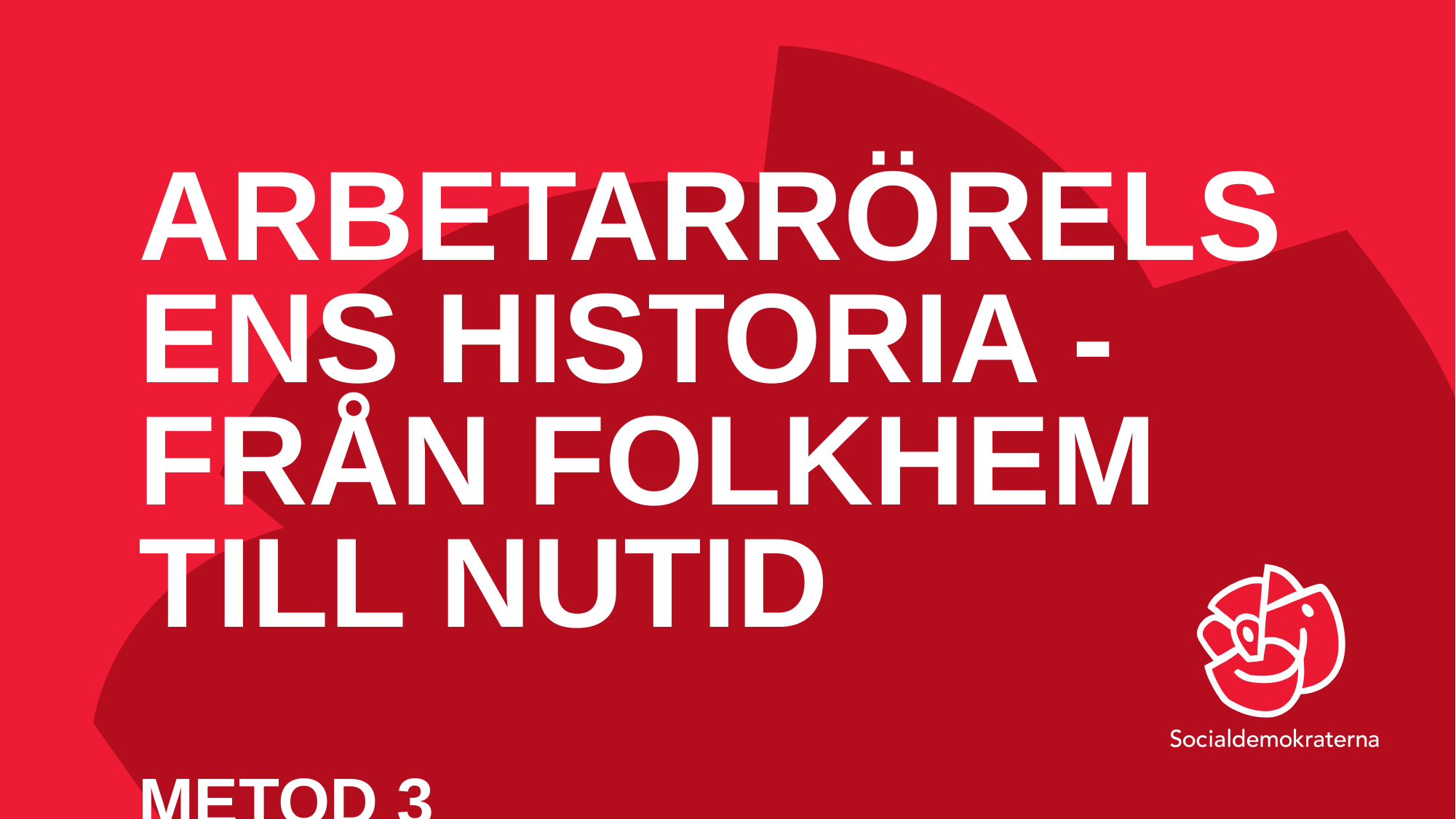

# Arbetarrörelsens historia - Från Folkhem till nutid Metod 3